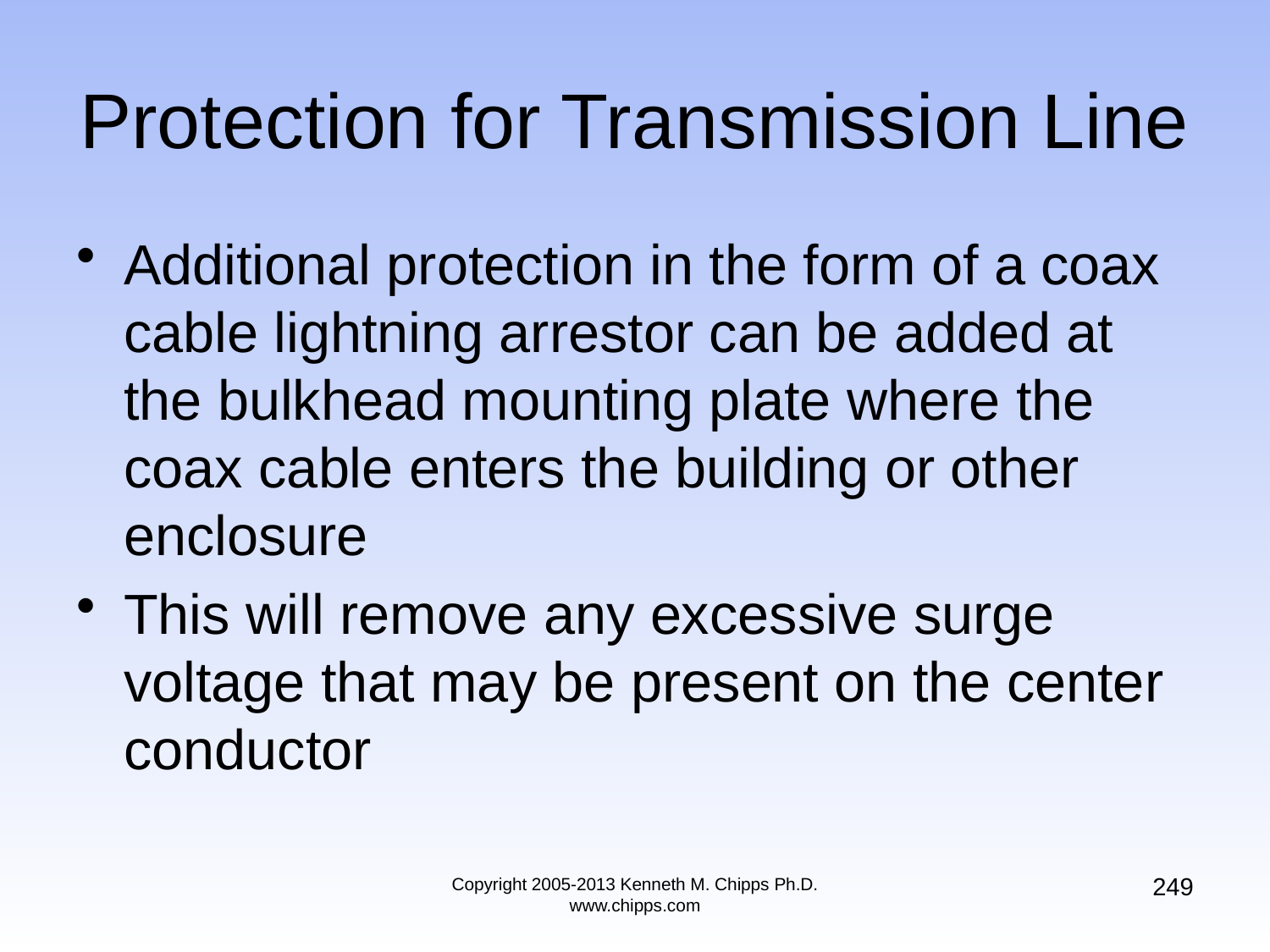

# Protection for Transmission Line
Additional protection in the form of a coax cable lightning arrestor can be added at the bulkhead mounting plate where the coax cable enters the building or other enclosure
This will remove any excessive surge voltage that may be present on the center conductor
249
Copyright 2005-2013 Kenneth M. Chipps Ph.D. www.chipps.com